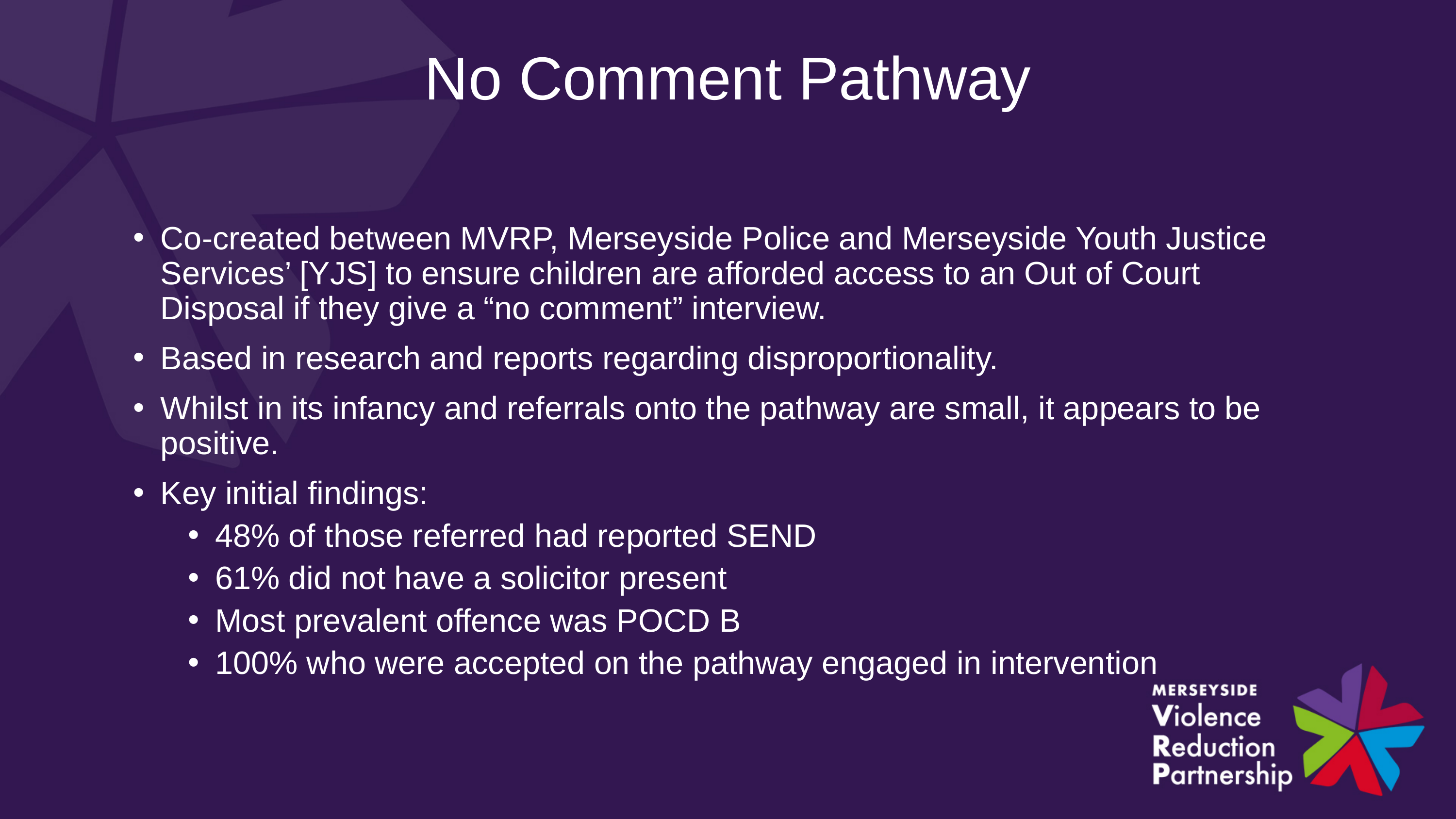

# No Comment Pathway
Co-created between MVRP, Merseyside Police and Merseyside Youth Justice Services’ [YJS] to ensure children are afforded access to an Out of Court Disposal if they give a “no comment” interview.
Based in research and reports regarding disproportionality.
Whilst in its infancy and referrals onto the pathway are small, it appears to be positive.
Key initial findings:
48% of those referred had reported SEND
61% did not have a solicitor present
Most prevalent offence was POCD B
100% who were accepted on the pathway engaged in intervention